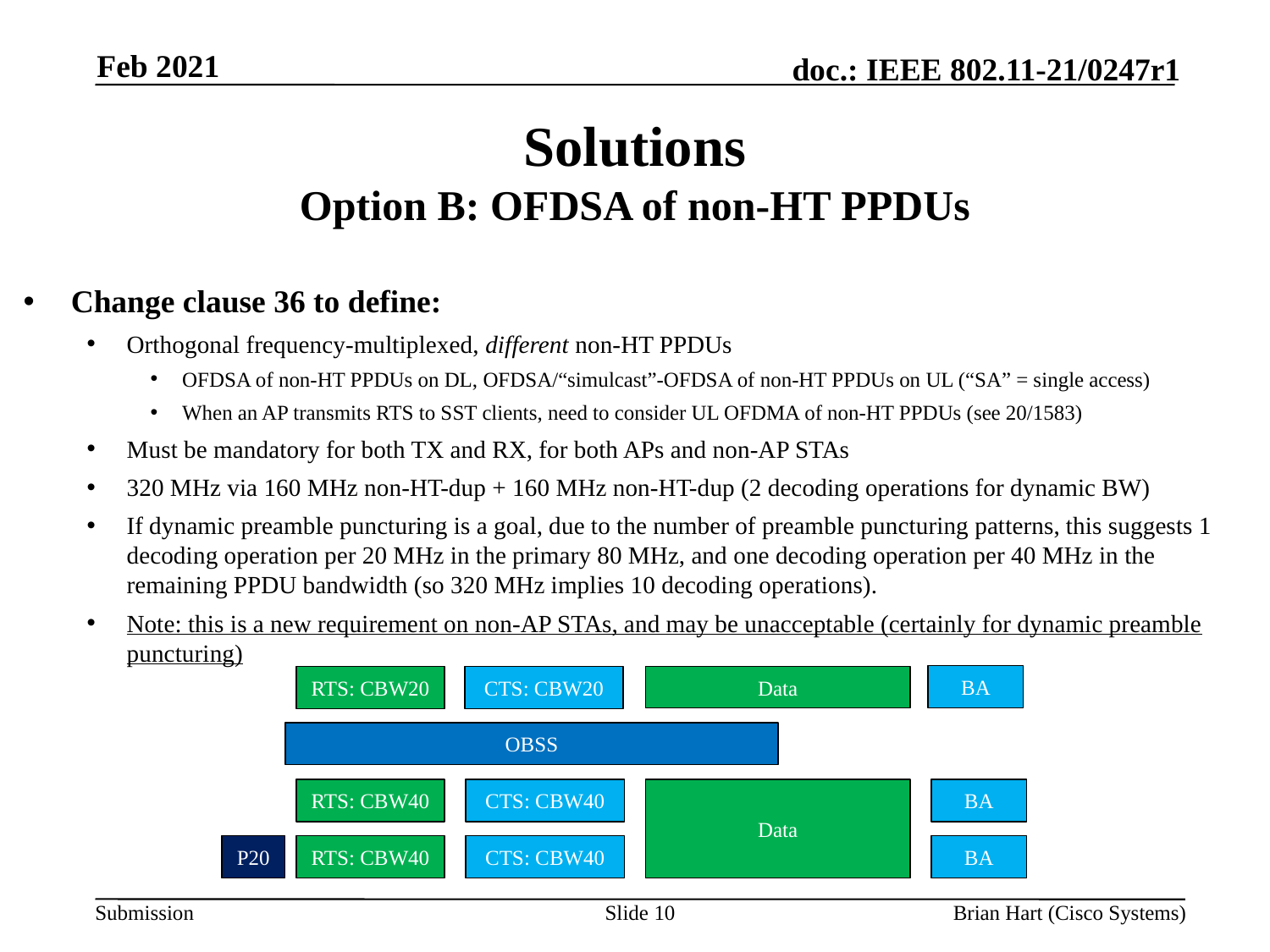

Feb 2021
# Solutions Option B: OFDSA of non-HT PPDUs
Change clause 36 to define:
Orthogonal frequency-multiplexed, different non-HT PPDUs
OFDSA of non-HT PPDUs on DL, OFDSA/“simulcast”-OFDSA of non-HT PPDUs on UL (“SA” = single access)
When an AP transmits RTS to SST clients, need to consider UL OFDMA of non-HT PPDUs (see 20/1583)
Must be mandatory for both TX and RX, for both APs and non-AP STAs
320 MHz via 160 MHz non-HT-dup + 160 MHz non-HT-dup (2 decoding operations for dynamic BW)
If dynamic preamble puncturing is a goal, due to the number of preamble puncturing patterns, this suggests 1 decoding operation per 20 MHz in the primary 80 MHz, and one decoding operation per 40 MHz in the remaining PPDU bandwidth (so 320 MHz implies 10 decoding operations).
Note: this is a new requirement on non-AP STAs, and may be unacceptable (certainly for dynamic preamble puncturing)
BA
RTS: CBW20
CTS: CBW20
Data
OBSS
RTS: CBW40
CTS: CBW40
Data
BA
P20
RTS: CBW40
CTS: CBW40
BA
Slide 10
Brian Hart (Cisco Systems)